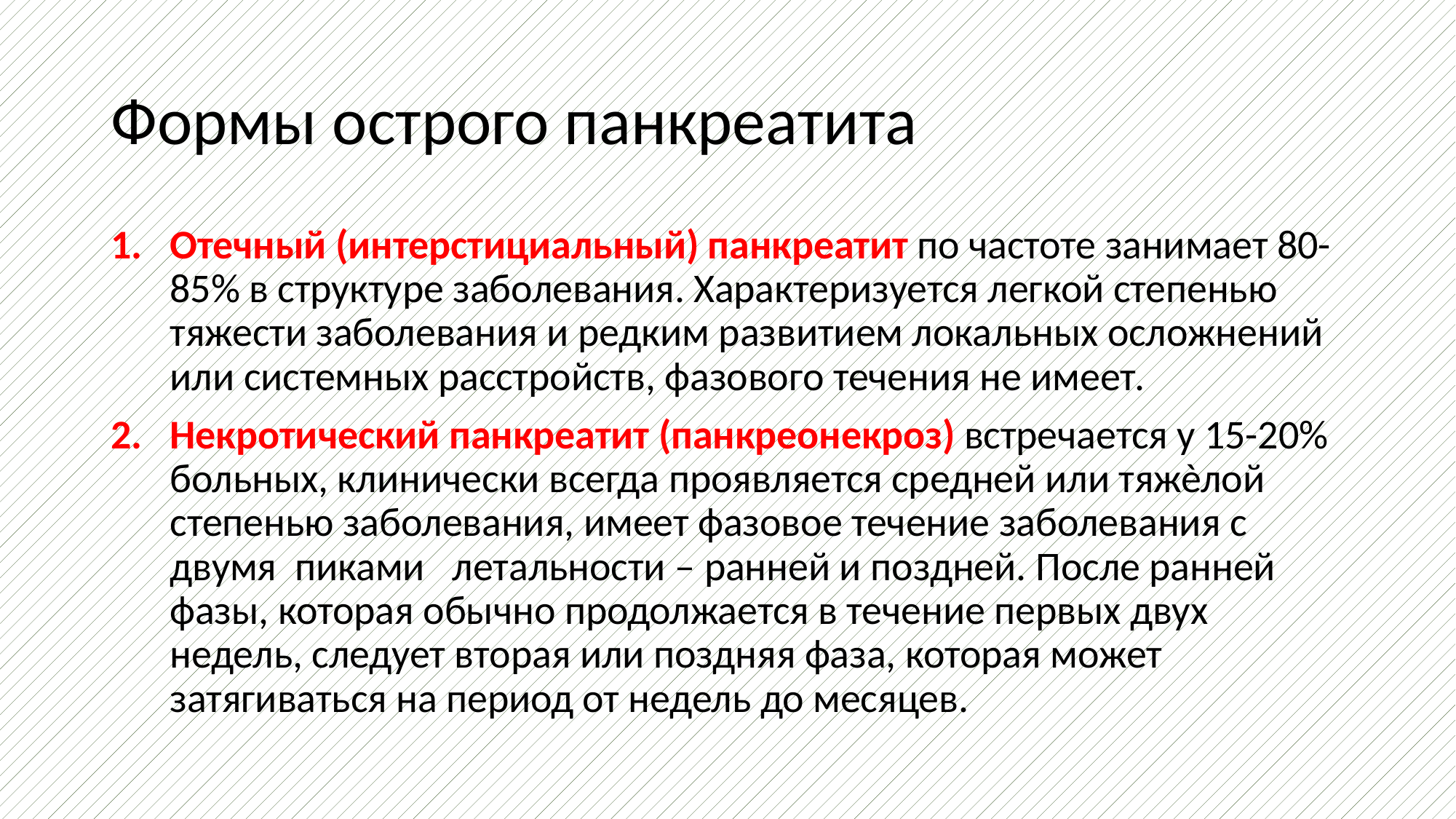

# Формы острого панкреатита
Отечный (интерстициальный) панкреатит по частоте занимает 80-85% в структуре заболевания. Характеризуется легкой степенью тяжести заболевания и редким развитием локальных осложнений или системных расстройств, фазового течения не имеет.
Некротический панкреатит (панкреонекроз) встречается у 15-20% больных, клинически всегда проявляется средней или тяжѐлой степенью заболевания, имеет фазовое течение заболевания с  двумя  пиками   летальности – ранней и поздней. После ранней фазы, которая обычно продолжается в течение первых двух недель, следует вторая или поздняя фаза, которая может затягиваться на период от недель до месяцев.